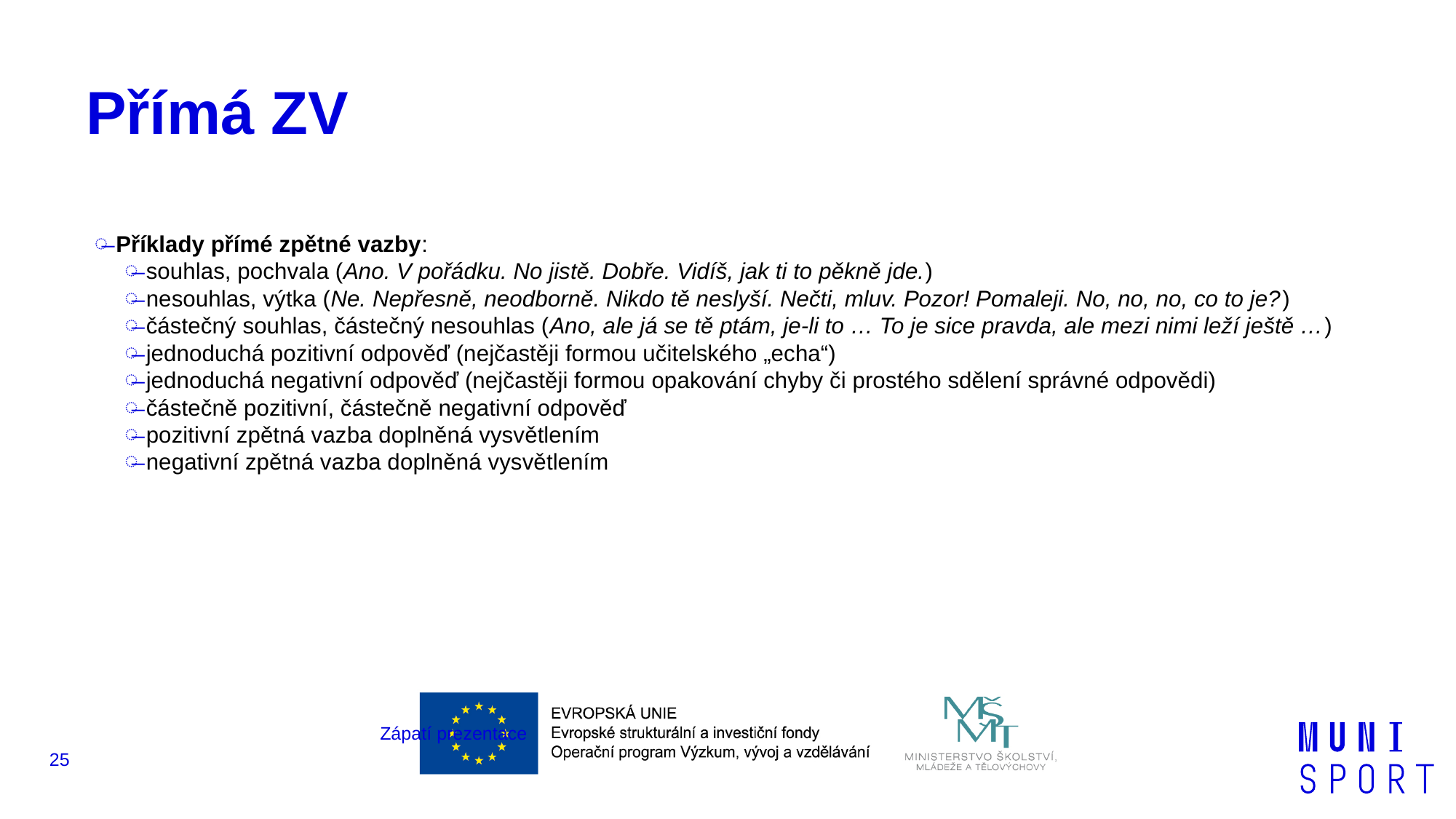

# Přímá ZV
Příklady přímé zpětné vazby:
souhlas, pochvala (Ano. V pořádku. No jistě. Dobře. Vidíš, jak ti to pěkně jde.)
nesouhlas, výtka (Ne. Nepřesně, neodborně. Nikdo tě neslyší. Nečti, mluv. Pozor! Pomaleji. No, no, no, co to je?)
částečný souhlas, částečný nesouhlas (Ano, ale já se tě ptám, je-li to … To je sice pravda, ale mezi nimi leží ještě …)
jednoduchá pozitivní odpověď (nejčastěji formou učitelského „echa“)
jednoduchá negativní odpověď (nejčastěji formou opakování chyby či prostého sdělení správné odpovědi)
částečně pozitivní, částečně negativní odpověď
pozitivní zpětná vazba doplněná vysvětlením
negativní zpětná vazba doplněná vysvětlením
Zápatí prezentace
25